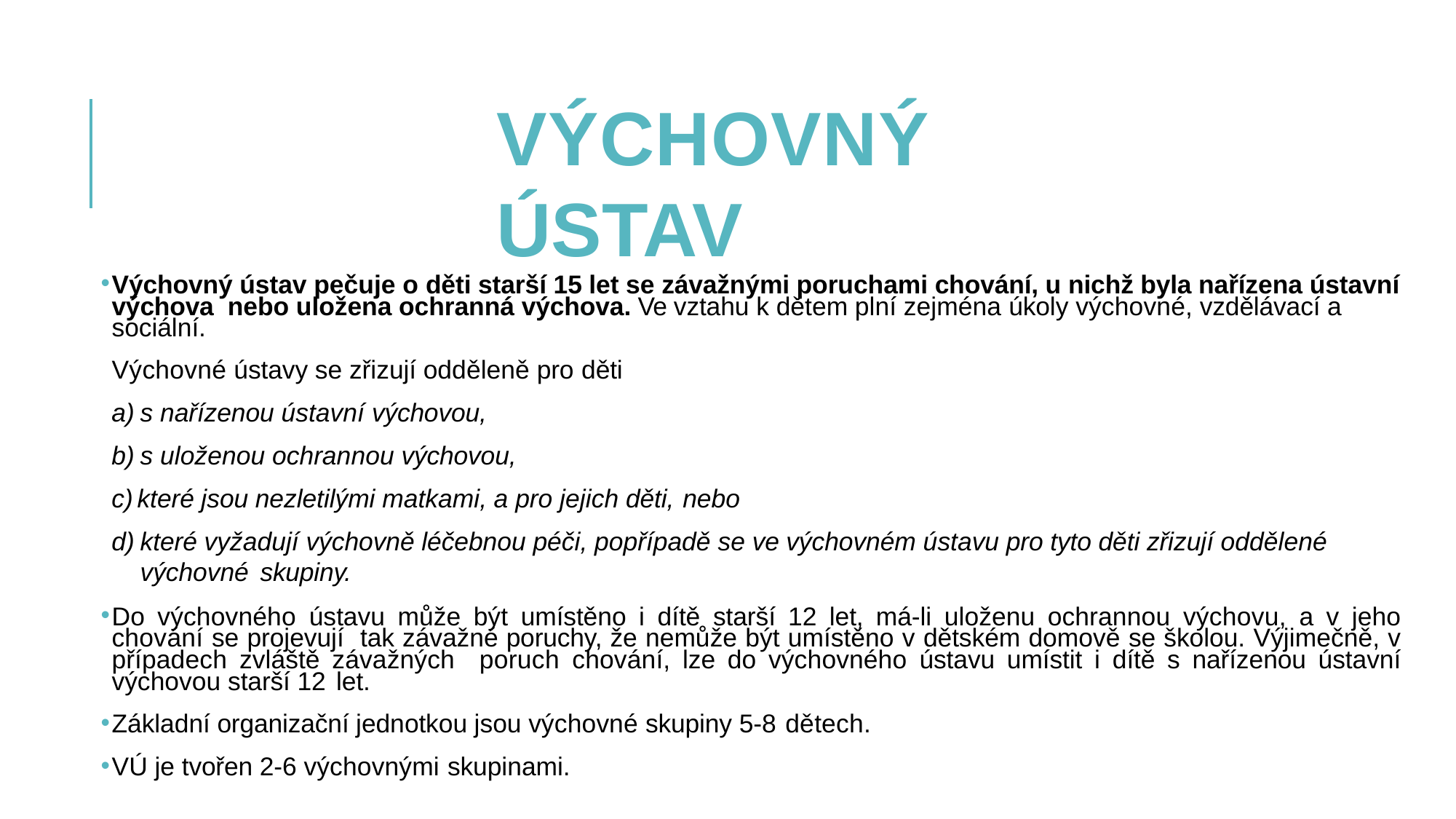

# VÝCHOVNÝ ÚSTAV
Výchovný ústav pečuje o děti starší 15 let se závažnými poruchami chování, u nichž byla nařízena ústavní výchova  nebo uložena ochranná výchova. Ve vztahu k dětem plní zejména úkoly výchovné, vzdělávací a sociální.
Výchovné ústavy se zřizují odděleně pro děti
s nařízenou ústavní výchovou,
s uloženou ochrannou výchovou,
které jsou nezletilými matkami, a pro jejich děti, nebo
které vyžadují výchovně léčebnou péči, popřípadě se ve výchovném ústavu pro tyto děti zřizují oddělené výchovné skupiny.
Do výchovného ústavu může být umístěno i dítě starší 12 let, má-li uloženu ochrannou výchovu, a v jeho chování se projevují  tak závažné poruchy, že nemůže být umístěno v dětském domově se školou. Výjimečně, v případech zvláště závažných  poruch chování, lze do výchovného ústavu umístit i dítě s nařízenou ústavní výchovou starší 12 let.
Základní organizační jednotkou jsou výchovné skupiny 5-8 dětech.
VÚ je tvořen 2-6 výchovnými skupinami.